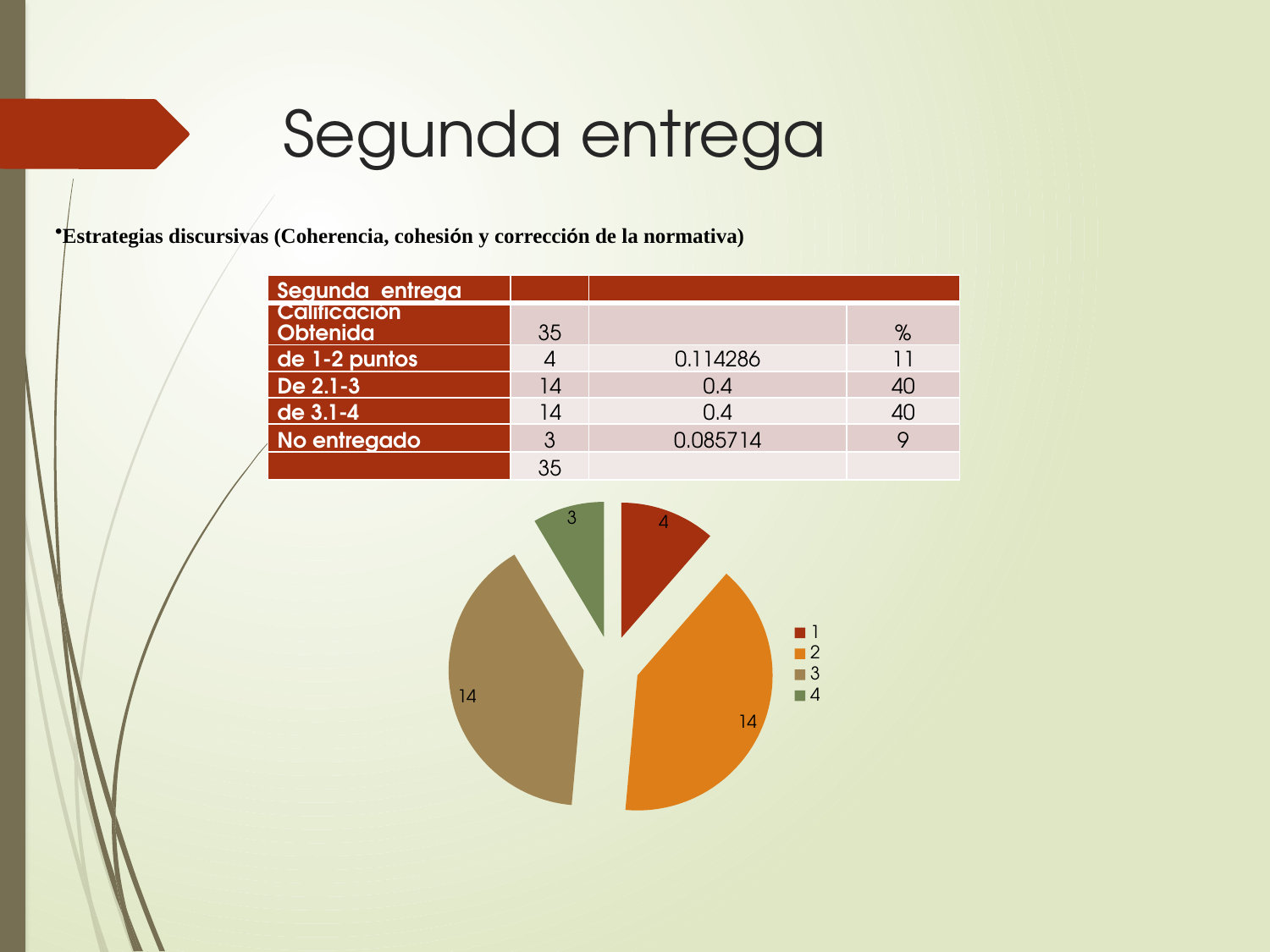

# Segunda entrega
Estrategias discursivas (Coherencia, cohesión y corrección de la normativa)

| Segunda entrega |  |  |  |
| --- | --- | --- | --- |
| Calificación Obtenida | 35 |  | % |
| de 1-2 puntos | 4 | 0.114286 | 11 |
| De 2.1-3 | 14 | 0.4 | 40 |
| de 3.1-4 | 14 | 0.4 | 40 |
| No entregado | 3 | 0.085714 | 9 |
|  | 35 |  |  |

### Chart

| Category |  |  |  |
|---|---|---|---|